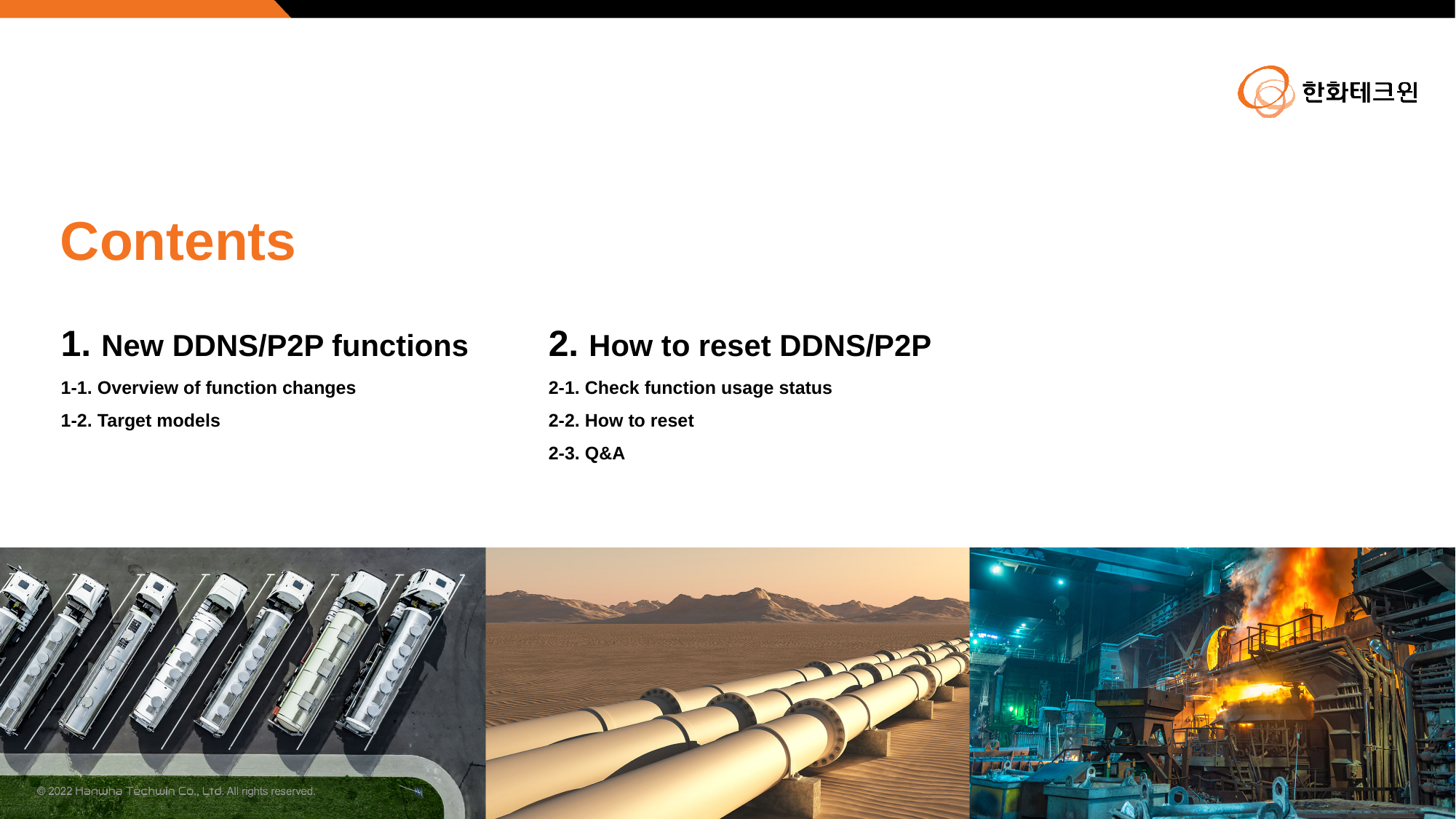

Contents
1. New DDNS/P2P functions
2. How to reset DDNS/P2P
1-1. Overview of function changes
1-2. Target models
2-1. Check function usage status
2-2. How to reset
2-3. Q&A